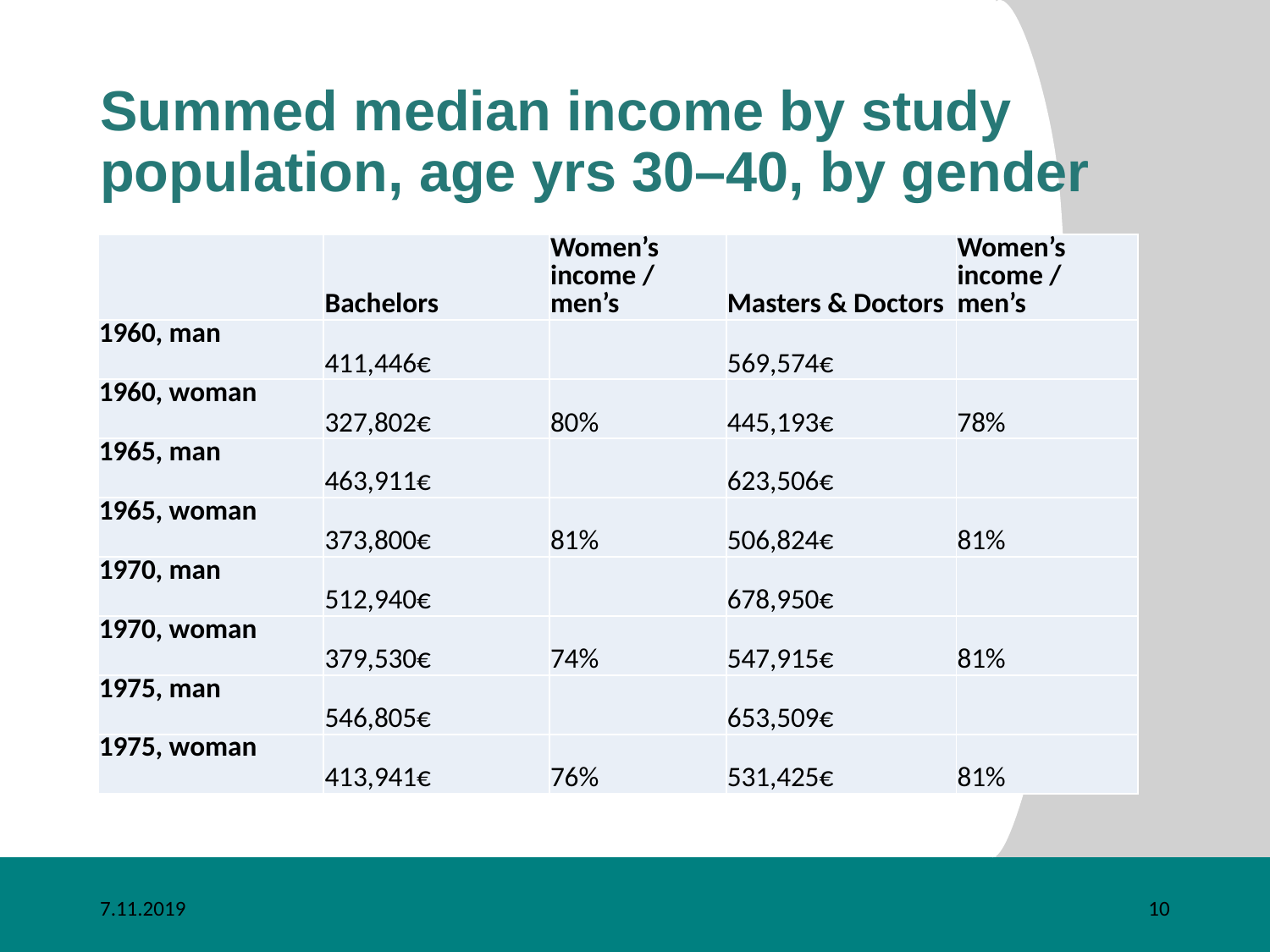

# Summed median income by study population, age yrs 30–40, by gender
|  | Bachelors | Women’s income / men’s | Masters & Doctors | Women’s income / men’s |
| --- | --- | --- | --- | --- |
| 1960, man | 411,446€ |  | 569,574€ |  |
| 1960, woman | 327,802€ | 80% | 445,193€ | 78% |
| 1965, man | 463,911€ |  | 623,506€ |  |
| 1965, woman | 373,800€ | 81% | 506,824€ | 81% |
| 1970, man | 512,940€ |  | 678,950€ |  |
| 1970, woman | 379,530€ | 74% | 547,915€ | 81% |
| 1975, man | 546,805€ |  | 653,509€ |  |
| 1975, woman | 413,941€ | 76% | 531,425€ | 81% |
7.11.2019
10